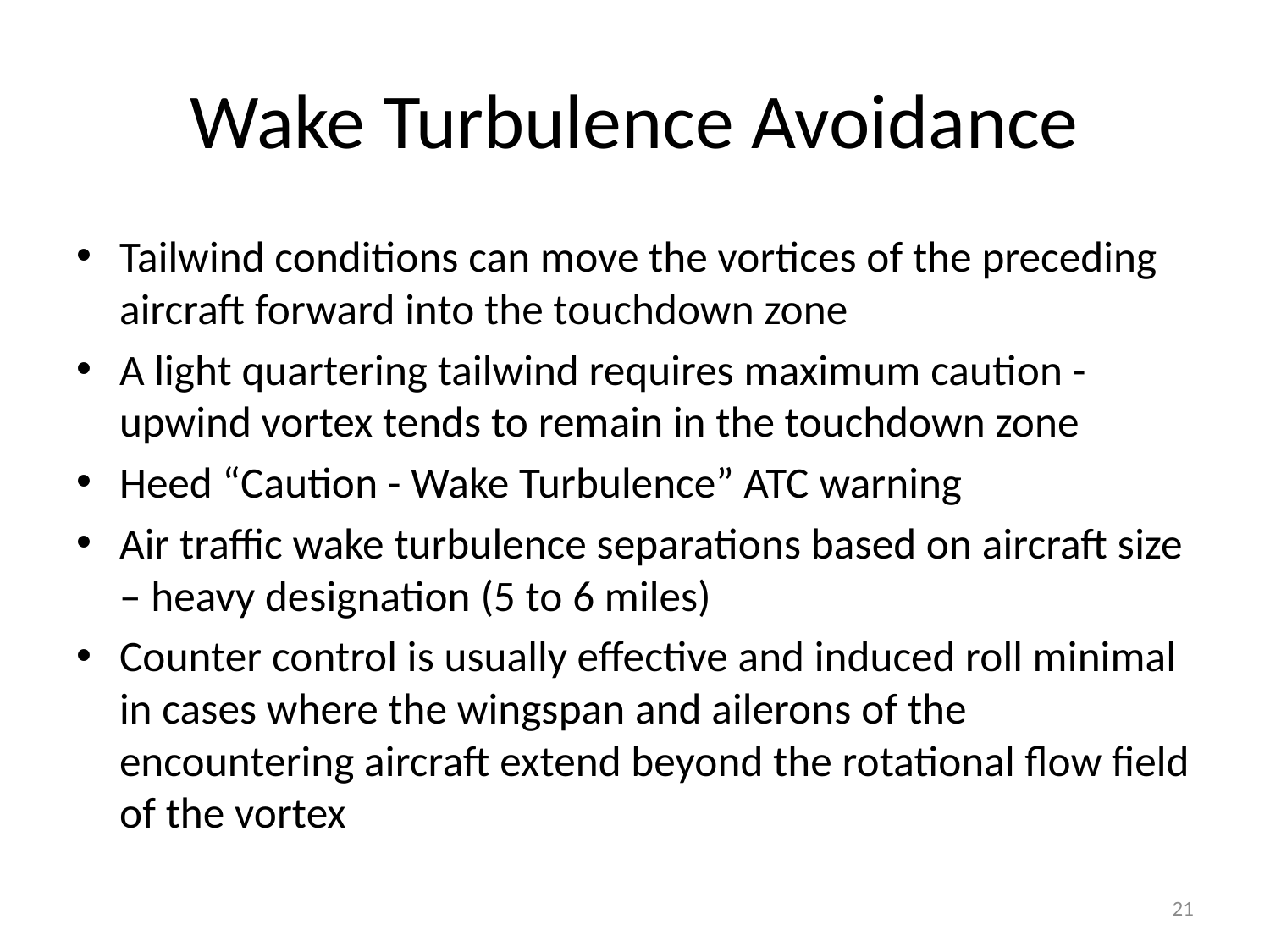

# Wake Turbulence Avoidance
Tailwind conditions can move the vortices of the preceding aircraft forward into the touchdown zone
A light quartering tailwind requires maximum caution - upwind vortex tends to remain in the touchdown zone
Heed “Caution - Wake Turbulence” ATC warning
Air traffic wake turbulence separations based on aircraft size – heavy designation (5 to 6 miles)
Counter control is usually effective and induced roll minimal in cases where the wingspan and ailerons of the encountering aircraft extend beyond the rotational flow field of the vortex
21